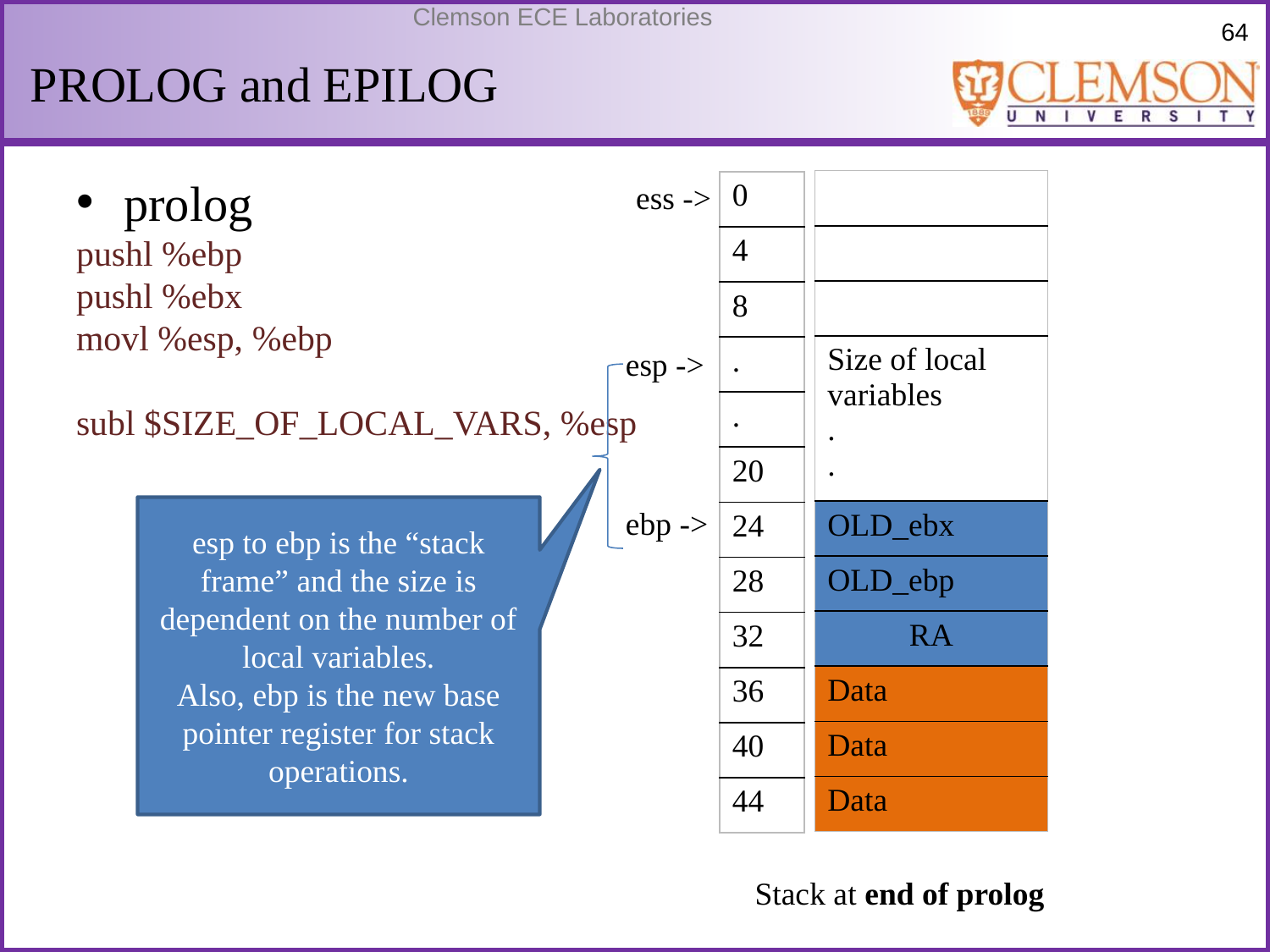

# PROLOG and EPILOG
prolog
pushl %ebp
pushl %ebx
movl %esp, %ebp

subl $SIZE_OF_LOCAL_VARS, %esp
|  |
| --- |
|  |
|  |
| Size of local variables . . |
| OLD\_ebx |
| OLD\_ebp |
| RA |
| Data |
| Data |
| Data |
ess ->
| 0 |
| --- |
| 4 |
| 8 |
| . |
| . |
| 20 |
| 24 |
| 28 |
| 32 |
| 36 |
| 40 |
| 44 |
esp ->

esp to ebp is the “stack frame” and the size is dependent on the number of local variables.
Also, ebp is the new base pointer register for stack operations.
ebp ->
Stack at end of prolog